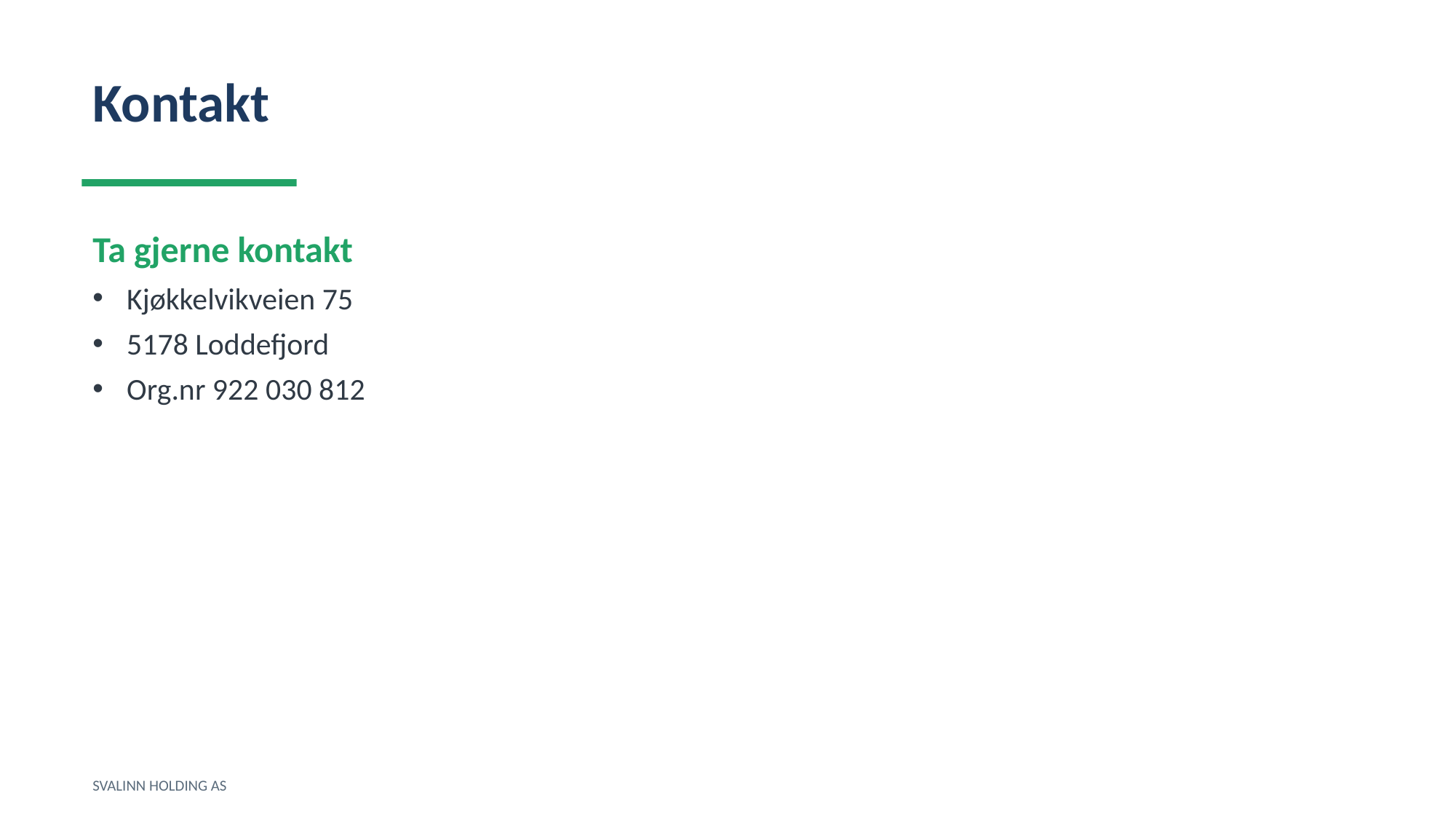

Kontakt

Ta gjerne kontakt
Kjøkkelvikveien 75
5178 Loddefjord
Org.nr 922 030 812
SVALINN HOLDING AS